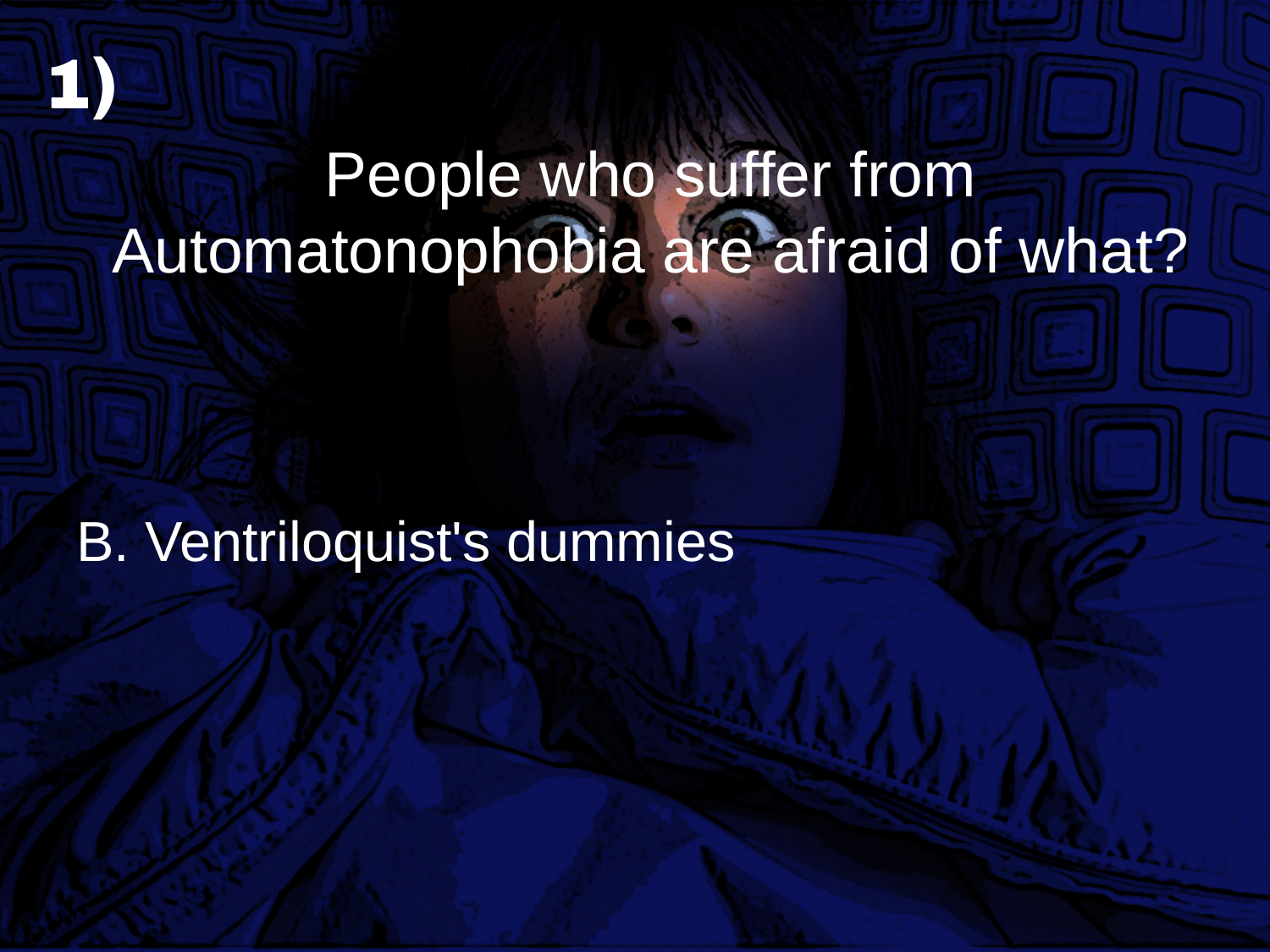

1)
# People who suffer from Automatonophobia are afraid of what?

B. Ventriloquist's dummies